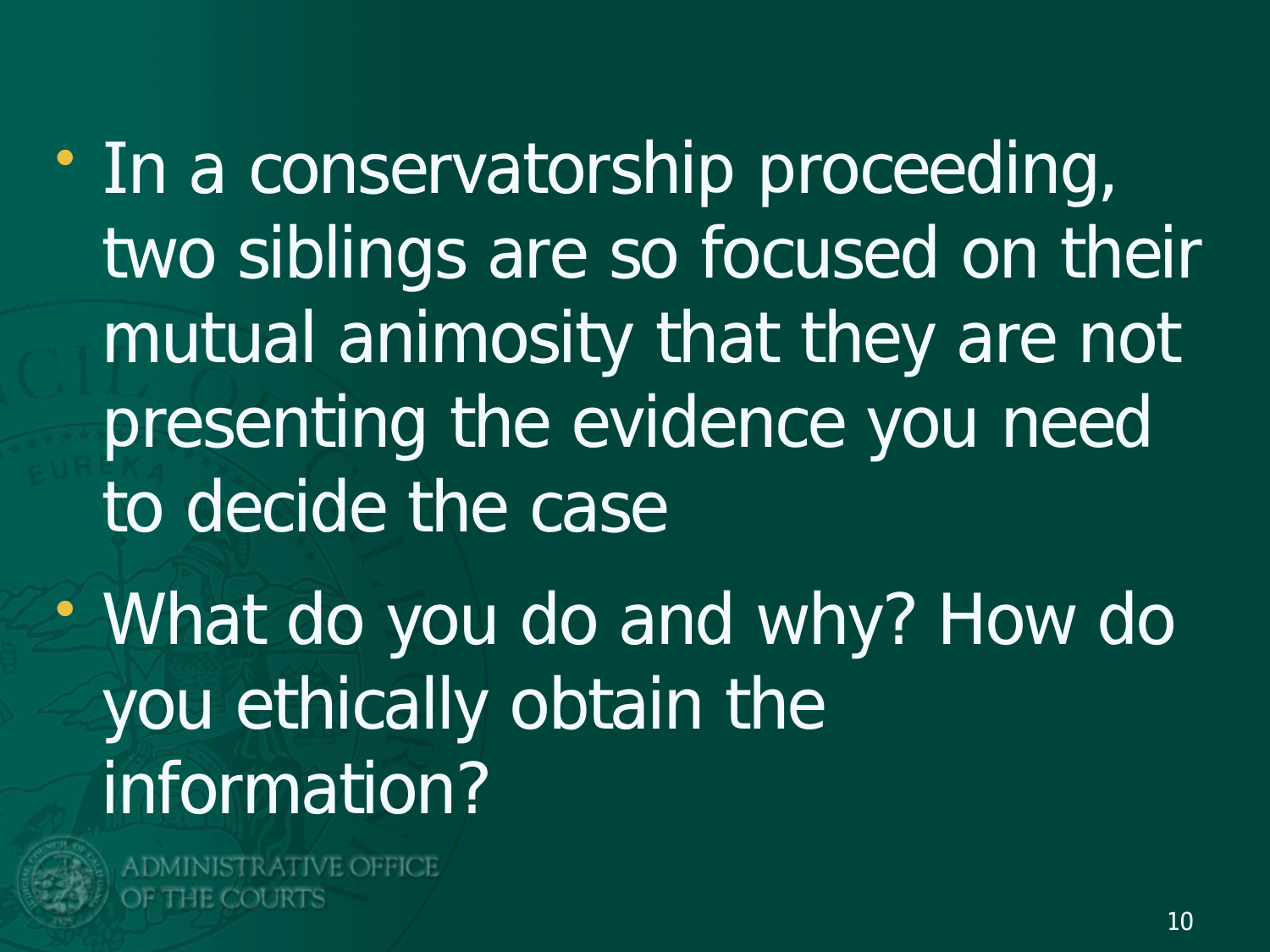

#
In a conservatorship proceeding, two siblings are so focused on their mutual animosity that they are not presenting the evidence you need to decide the case
What do you do and why? How do you ethically obtain the information?
10